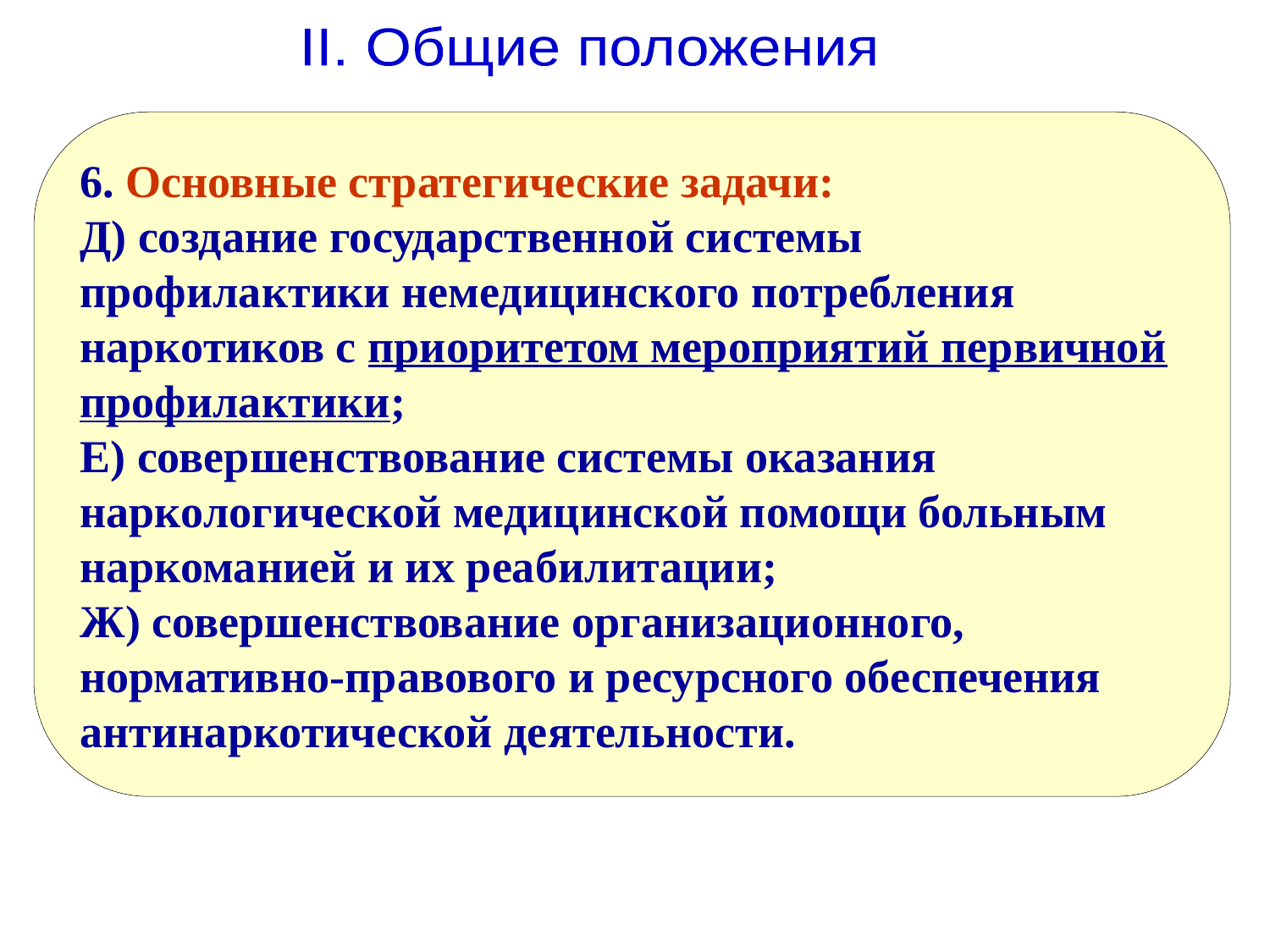

II. Общие положения
6. Основные стратегические задачи:
Д) создание государственной системы профилактики немедицинского потребления наркотиков с приоритетом мероприятий первичной профилактики;
Е) совершенствование системы оказания наркологической медицинской помощи больным наркоманией и их реабилитации;
Ж) совершенствование организационного, нормативно-правового и ресурсного обеспечения антинаркотической деятельности.